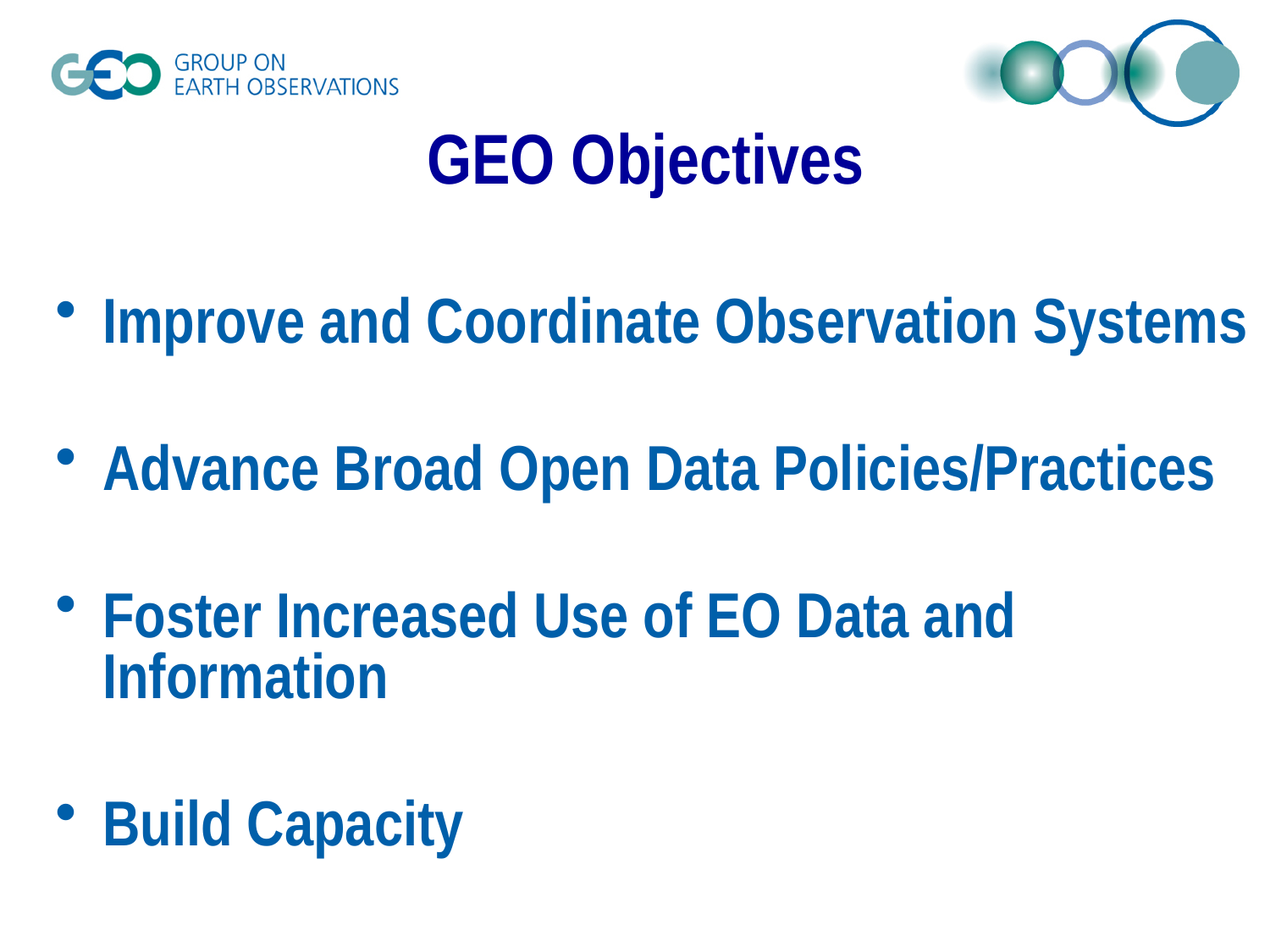

# GEO Objectives

Improve and Coordinate Observation Systems

Advance Broad Open Data Policies/Practices

Foster Increased Use of EO Data and Information

Build Capacity